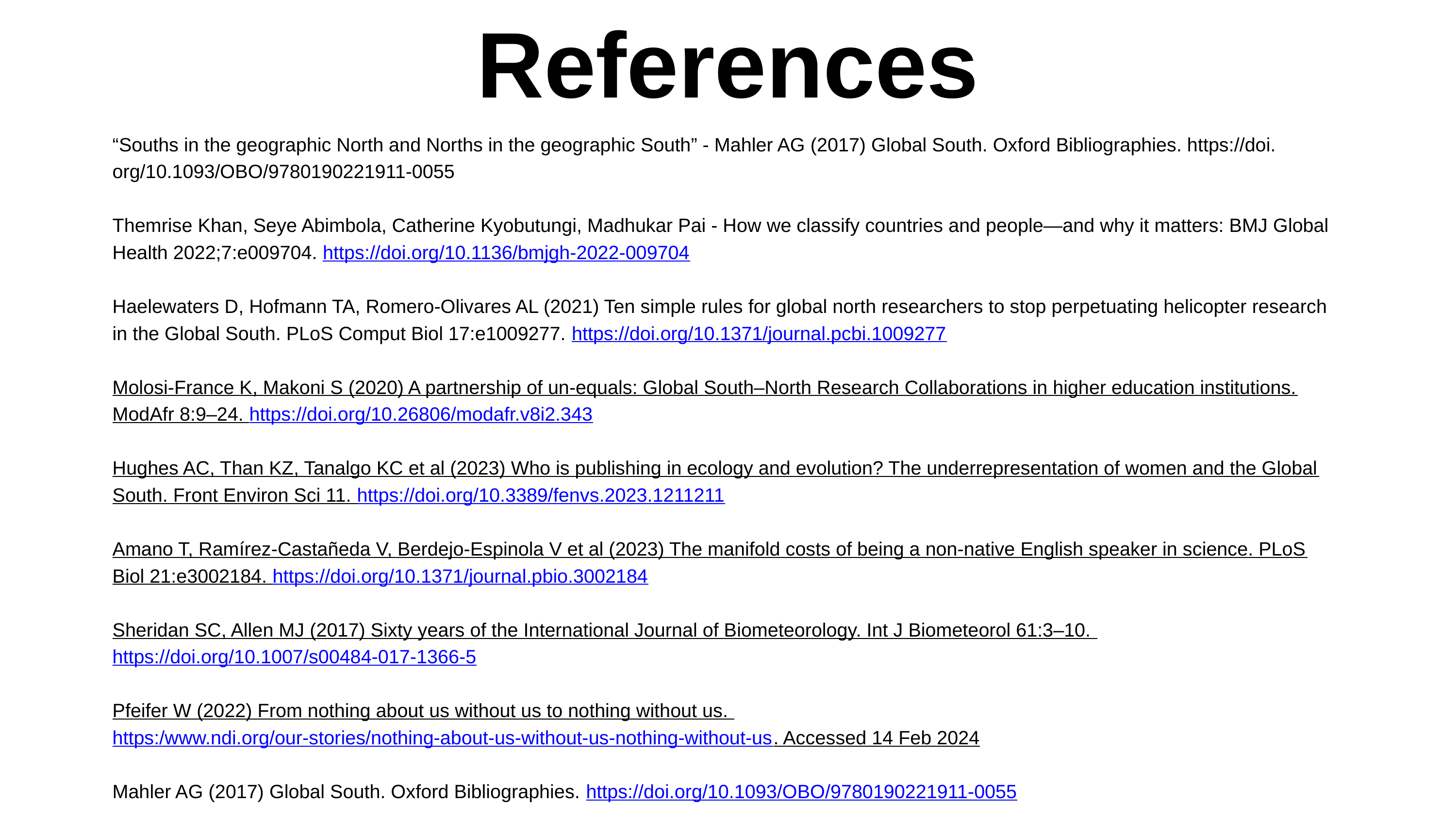

References
“Souths in the geographic North and Norths in the geographic South” - Mahler AG (2017) Global South. Oxford Bibliographies. https://doi. org/10.1093/OBO/9780190221911-0055

Themrise Khan, Seye Abimbola, Catherine Kyobutungi, Madhukar Pai - How we classify countries and people—and why it matters: BMJ Global Health 2022;7:e009704. https://doi.org/10.1136/bmjgh-2022-009704

Haelewaters D, Hofmann TA, Romero-Olivares AL (2021) Ten simple rules for global north researchers to stop perpetuating helicopter research in the Global South. PLoS Comput Biol 17:e1009277. https://doi.org/10.1371/journal.pcbi.1009277

Molosi-France K, Makoni S (2020) A partnership of un-equals: Global South–North Research Collaborations in higher education institutions. ModAfr 8:9–24. https://doi.org/10.26806/modafr.v8i2.343

Hughes AC, Than KZ, Tanalgo KC et al (2023) Who is publishing in ecology and evolution? The underrepresentation of women and the Global South. Front Environ Sci 11. https://doi.org/10.3389/fenvs.2023.1211211

Amano T, Ramírez-Castañeda V, Berdejo-Espinola V et al (2023) The manifold costs of being a non-native English speaker in science. PLoS Biol 21:e3002184. https://doi.org/10.1371/journal.pbio.3002184

Sheridan SC, Allen MJ (2017) Sixty years of the International Journal of Biometeorology. Int J Biometeorol 61:3–10. https://doi.org/10.1007/s00484-017-1366-5

Pfeifer W (2022) From nothing about us without us to nothing without us. https:/www.ndi.org/our-stories/nothing-about-us-without-us-nothing-without-us. Accessed 14 Feb 2024

Mahler AG (2017) Global South. Oxford Bibliographies. https://doi.org/10.1093/OBO/9780190221911-0055
16